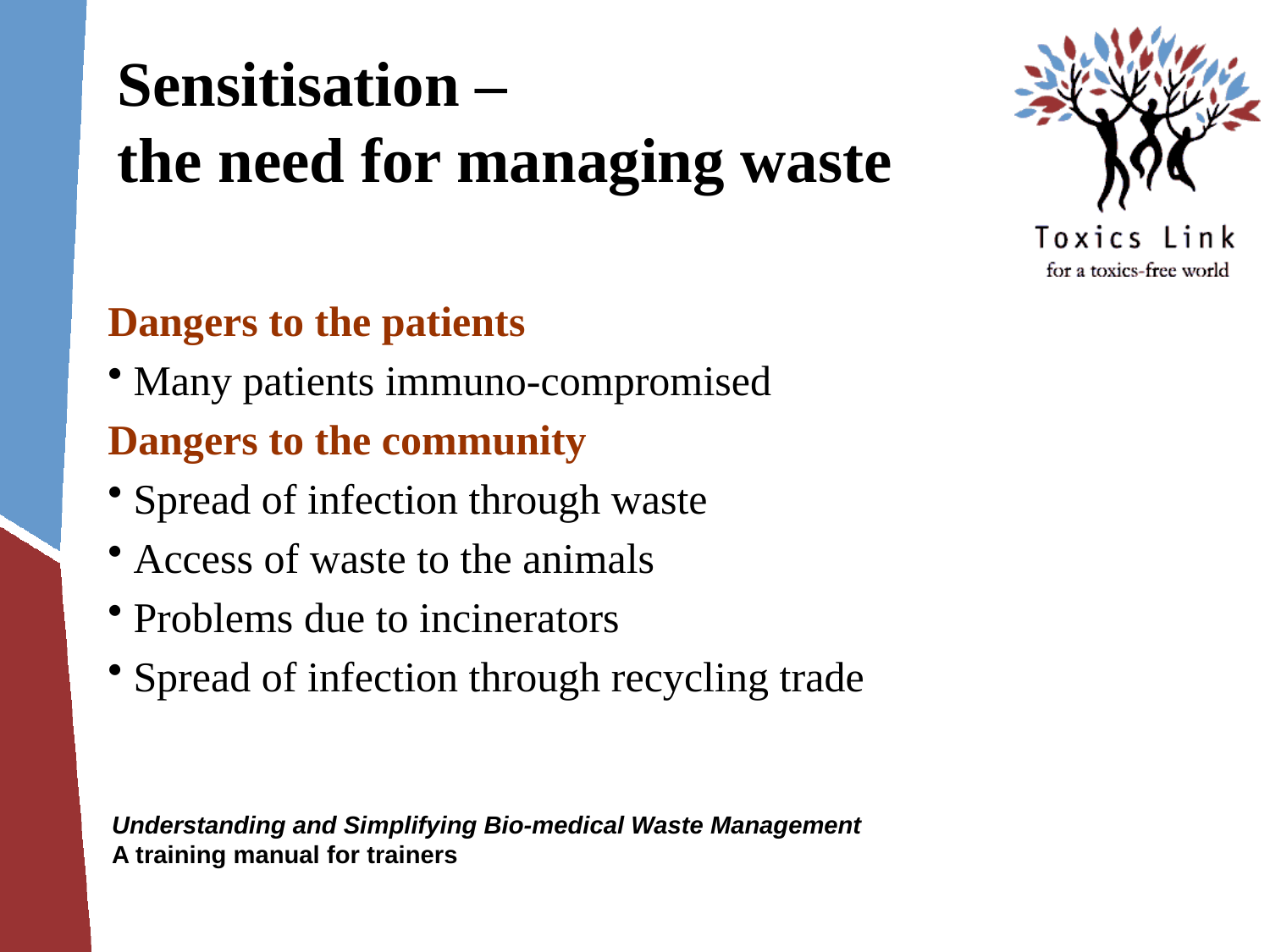

# Sensitisation – the need for managing waste
Dangers to the patients
 Many patients immuno-compromised
Dangers to the community
 Spread of infection through waste
 Access of waste to the animals
 Problems due to incinerators
 Spread of infection through recycling trade
Understanding and Simplifying Bio-medical Waste Management
A training manual for trainers